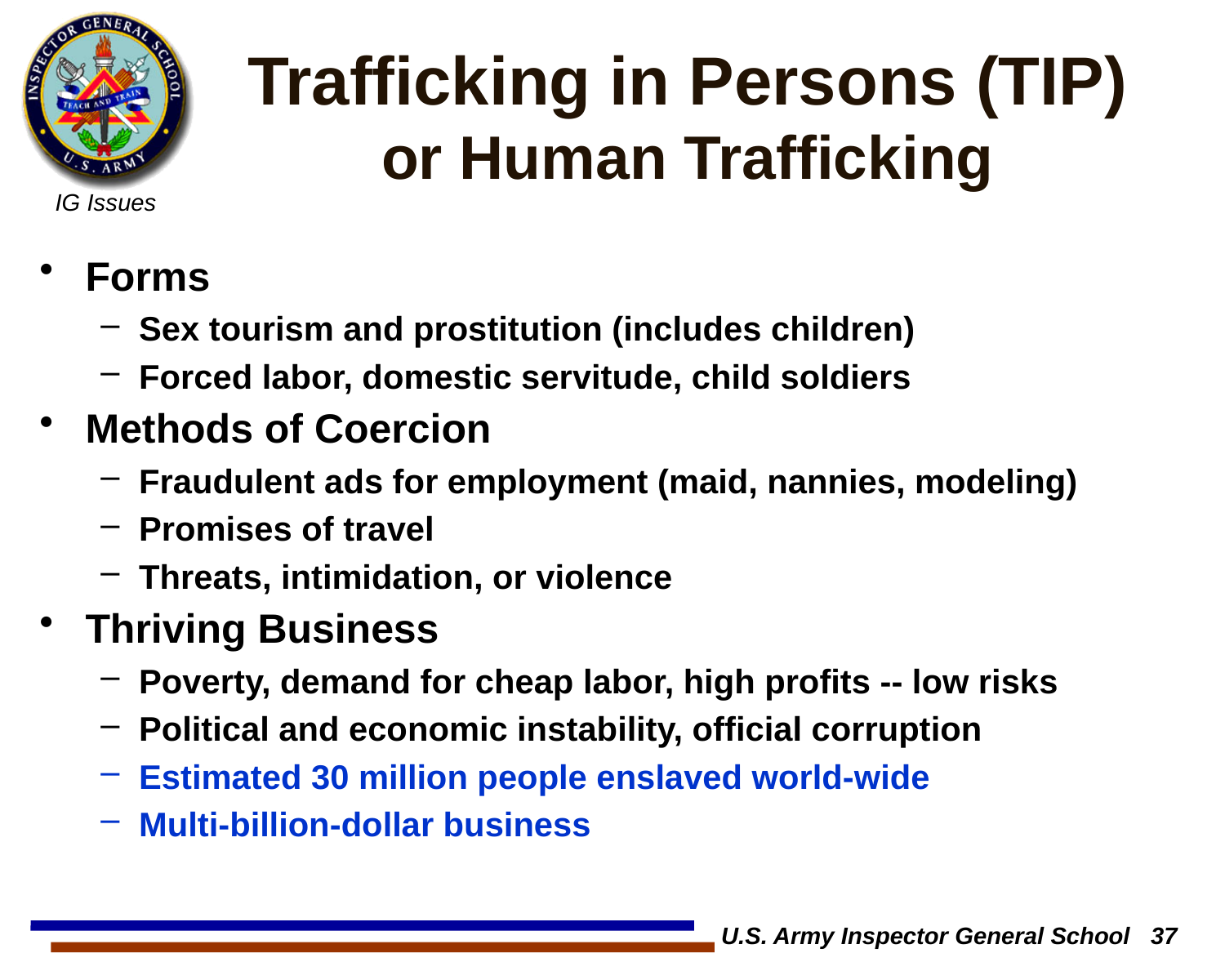

# Trafficking in Persons (TIP) or Human Trafficking
Forms
Sex tourism and prostitution (includes children)
Forced labor, domestic servitude, child soldiers
Methods of Coercion
Fraudulent ads for employment (maid, nannies, modeling)
Promises of travel
Threats, intimidation, or violence
Thriving Business
Poverty, demand for cheap labor, high profits -- low risks
Political and economic instability, official corruption
Estimated 30 million people enslaved world-wide
Multi-billion-dollar business
U.S. Army Inspector General School   37